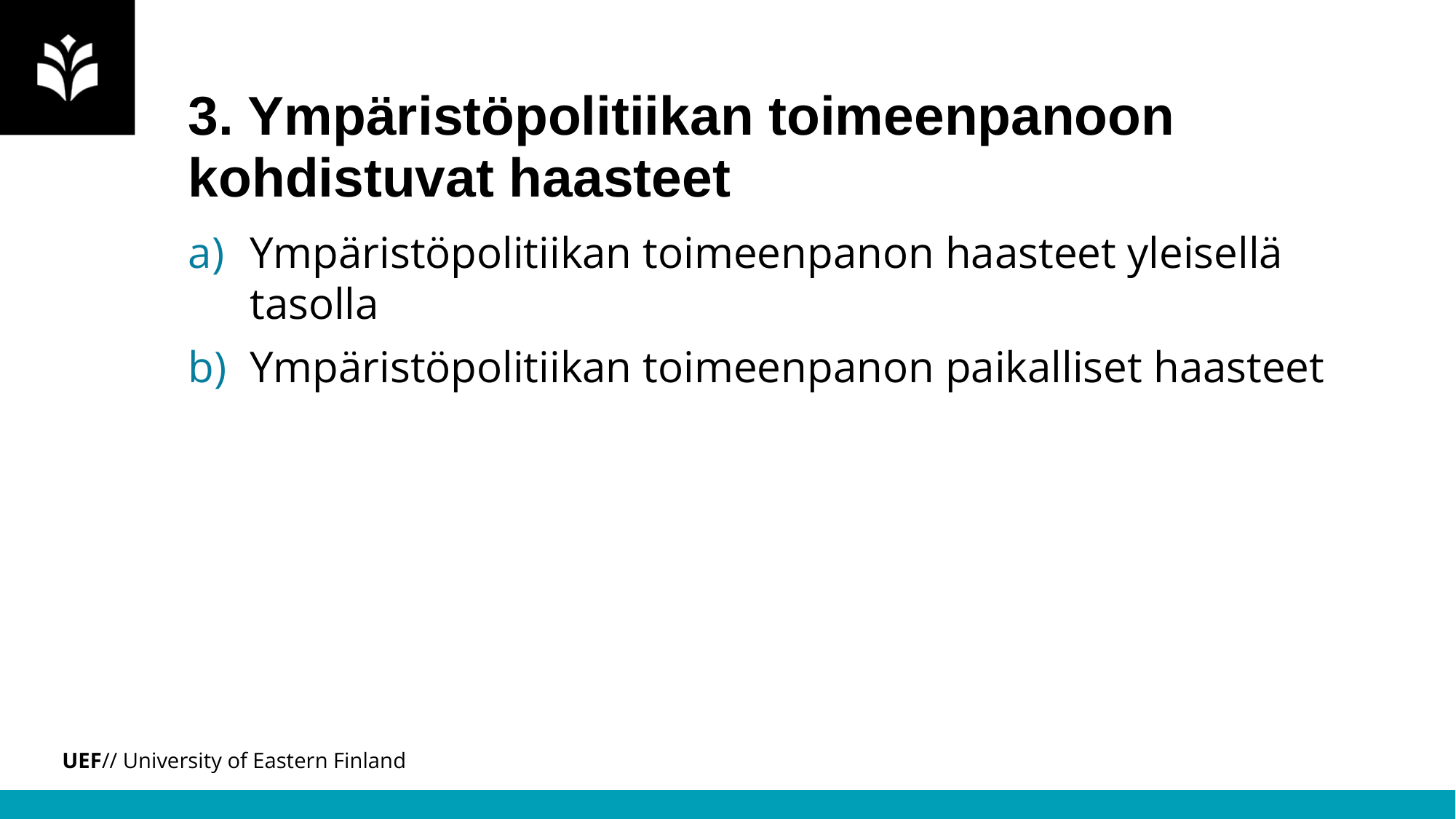

# 3. Ympäristöpolitiikan toimeenpanoon kohdistuvat haasteet
Ympäristöpolitiikan toimeenpanon haasteet yleisellä tasolla
Ympäristöpolitiikan toimeenpanon paikalliset haasteet